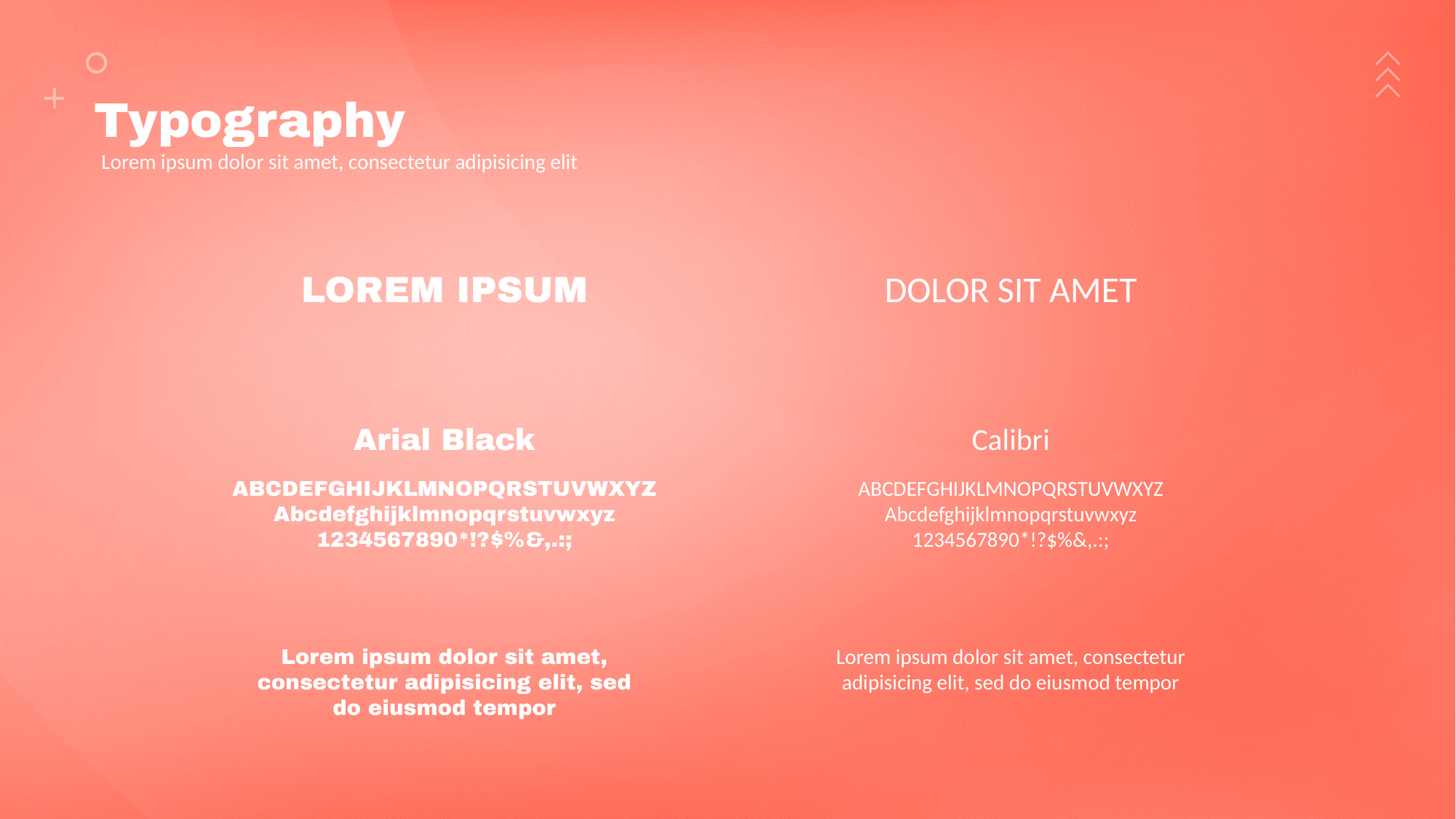

Typography
Lorem ipsum dolor sit amet, consectetur adipisicing elit
LOREM IPSUM
DOLOR SIT AMET
Arial Black
Calibri
ABCDEFGHIJKLMNOPQRSTUVWXYZ
Abcdefghijklmnopqrstuvwxyz
1234567890*!?$%&,.:;
ABCDEFGHIJKLMNOPQRSTUVWXYZ
Abcdefghijklmnopqrstuvwxyz
1234567890*!?$%&,.:;
Lorem ipsum dolor sit amet, consectetur adipisicing elit, sed do eiusmod tempor
Lorem ipsum dolor sit amet, consectetur adipisicing elit, sed do eiusmod tempor